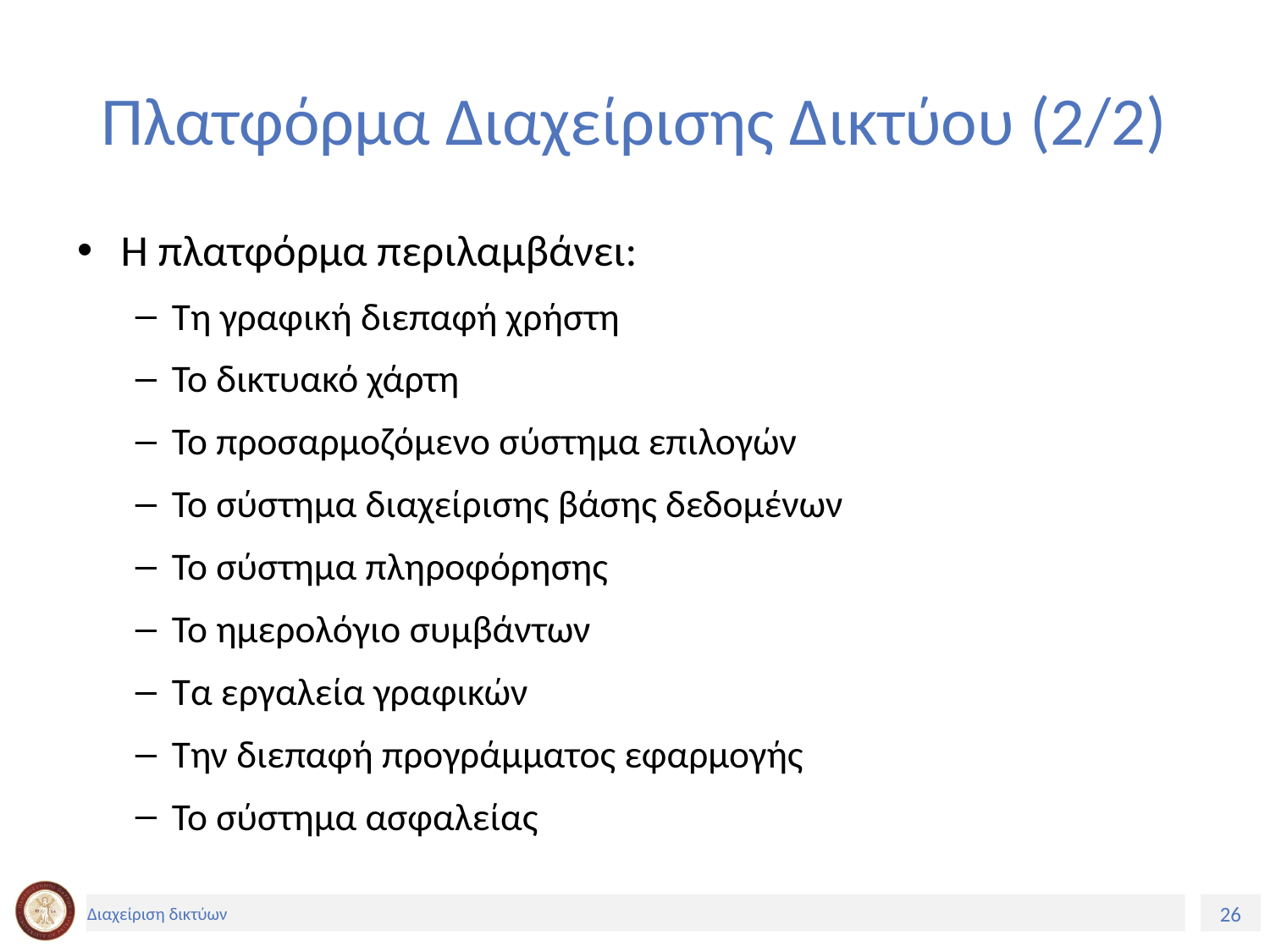

# Πλατφόρμα Διαχείρισης Δικτύου (2/2)
Η πλατφόρμα περιλαμβάνει:
Τη γραφική διεπαφή χρήστη
Το δικτυακό χάρτη
Το προσαρμοζόμενο σύστημα επιλογών
Το σύστημα διαχείρισης βάσης δεδομένων
Το σύστημα πληροφόρησης
Το ημερολόγιο συμβάντων
Τα εργαλεία γραφικών
Την διεπαφή προγράμματος εφαρμογής
Το σύστημα ασφαλείας